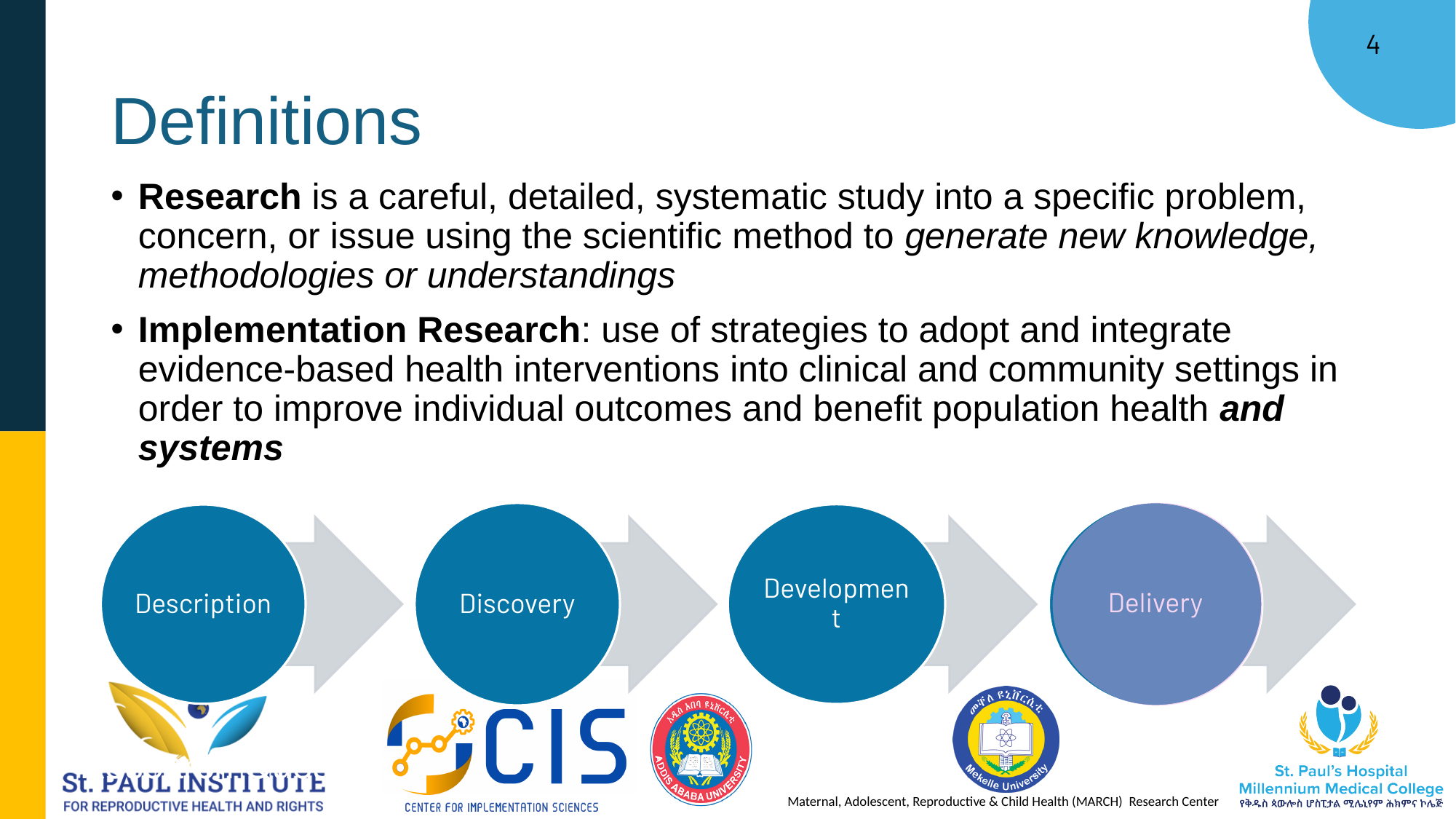

# Definitions
Research is a careful, detailed, systematic study into a specific problem, concern, or issue using the scientific method to generate new knowledge, methodologies or understandings
Implementation Research: use of strategies to adopt and integrate evidence-based health interventions into clinical and community settings in order to improve individual outcomes and benefit population health and systems
Description
Discovery
Development
Delivery

Research Question